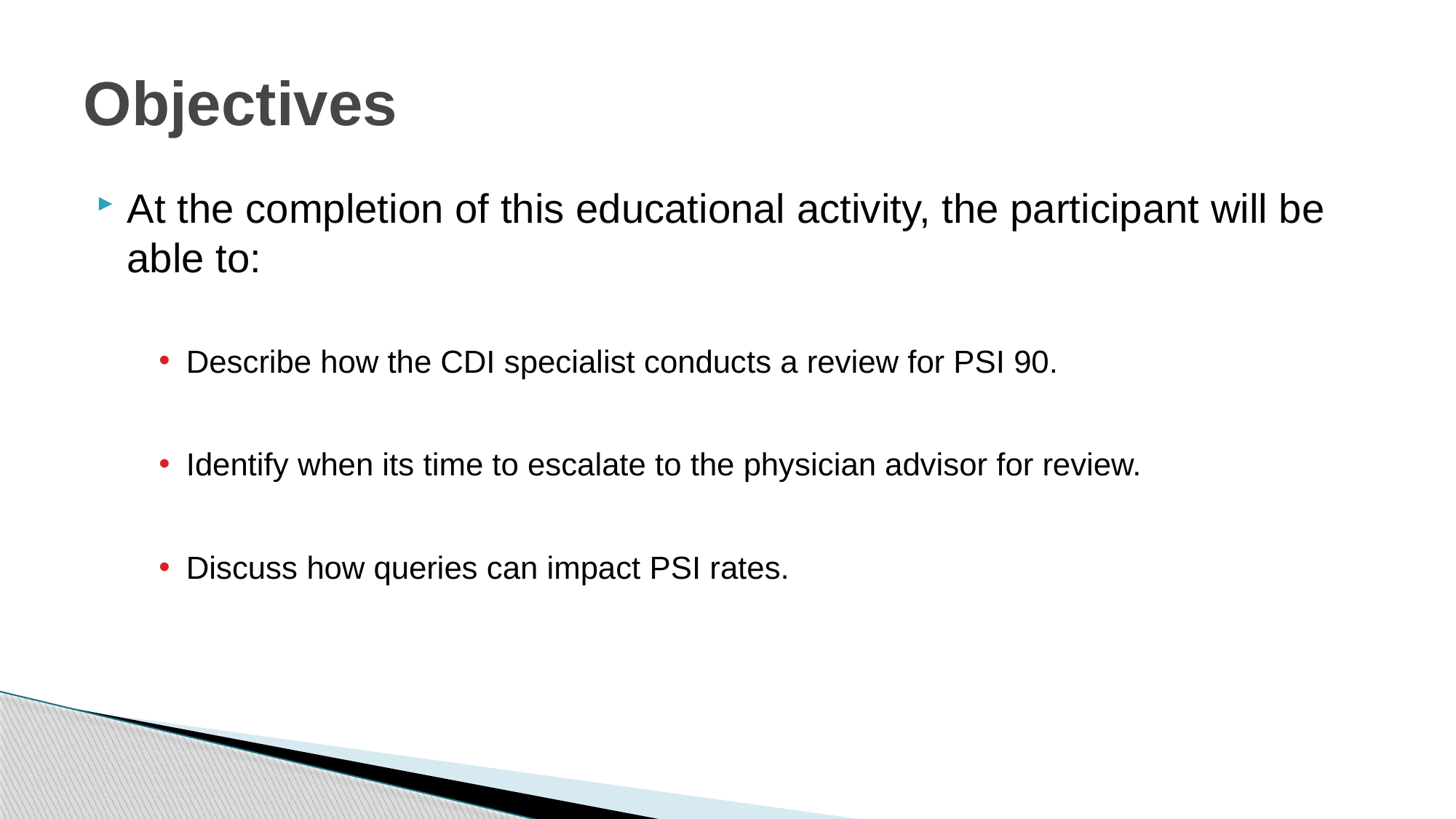

# Objectives
At the completion of this educational activity, the participant will be able to:

Describe how the CDI specialist conducts a review for PSI 90.

Identify when its time to escalate to the physician advisor for review.

Discuss how queries can impact PSI rates.